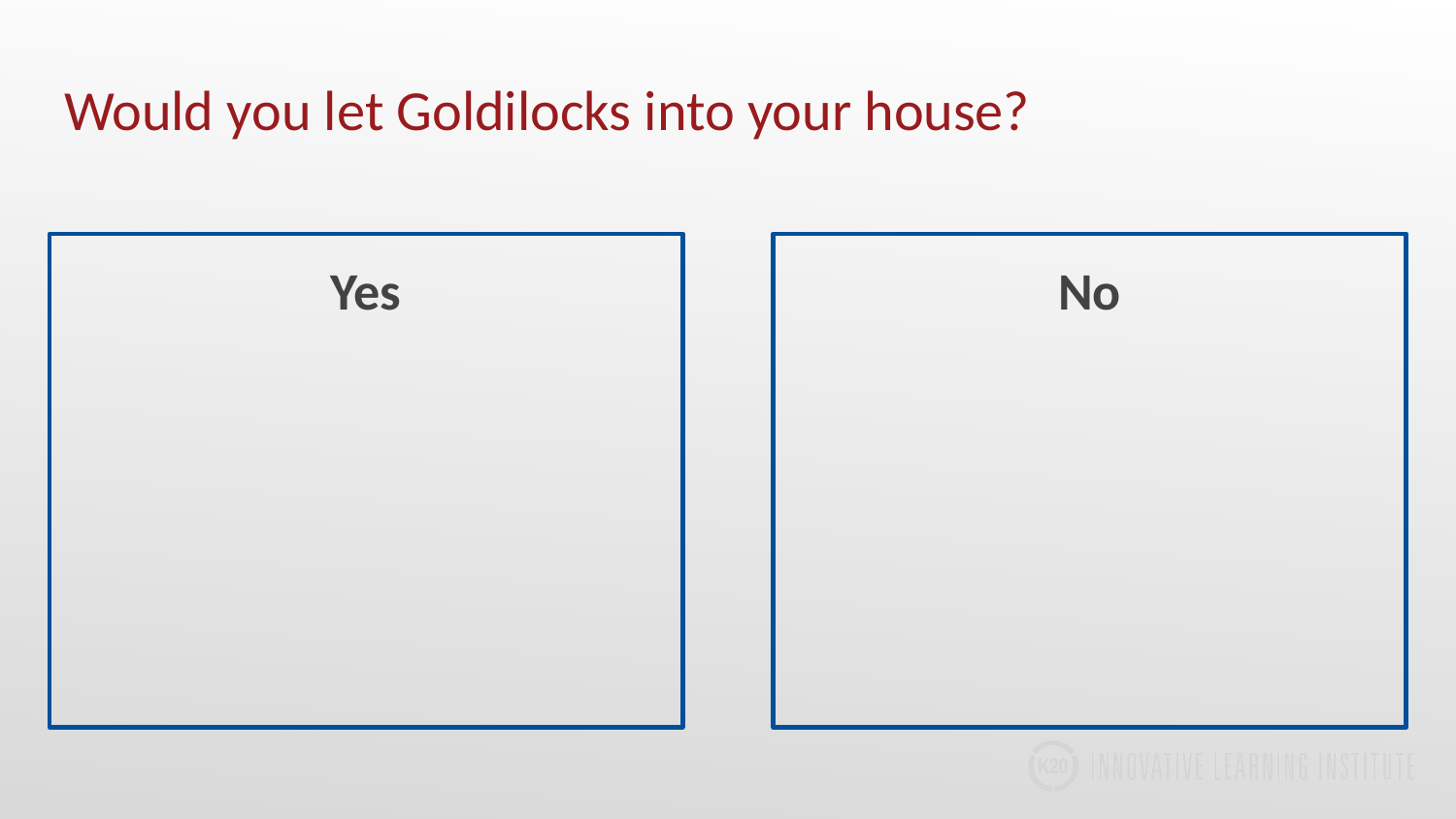

# Would you let Goldilocks into your house?
Yes
No